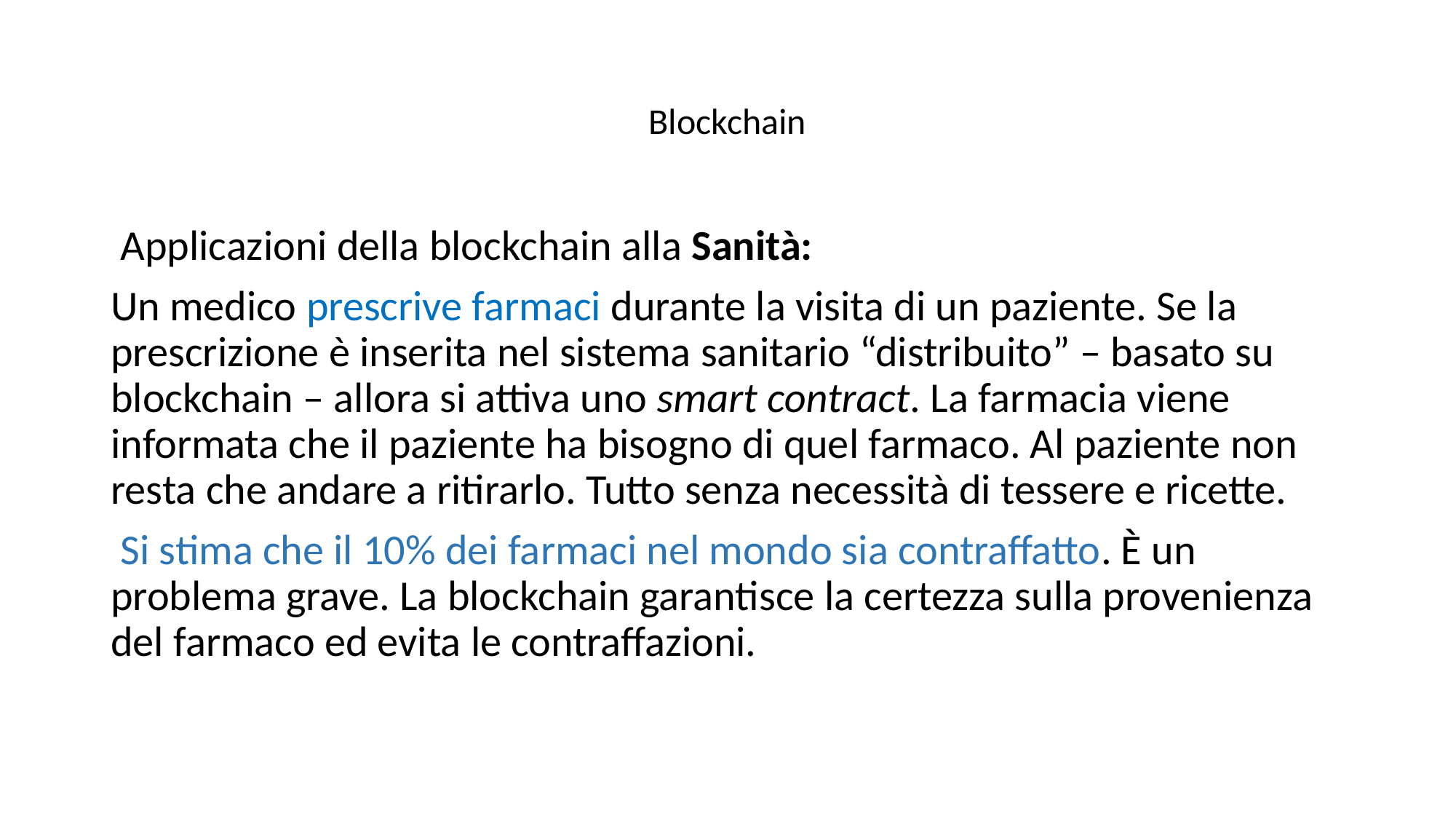

# Blockchain
 Applicazioni della blockchain alla Sanità:
Un medico prescrive farmaci durante la visita di un paziente. Se la prescrizione è inserita nel sistema sanitario “distribuito” – basato su blockchain – allora si attiva uno smart contract. La farmacia viene informata che il paziente ha bisogno di quel farmaco. Al paziente non resta che andare a ritirarlo. Tutto senza necessità di tessere e ricette.
 Si stima che il 10% dei farmaci nel mondo sia contraffatto. È un problema grave. La blockchain garantisce la certezza sulla provenienza del farmaco ed evita le contraffazioni.